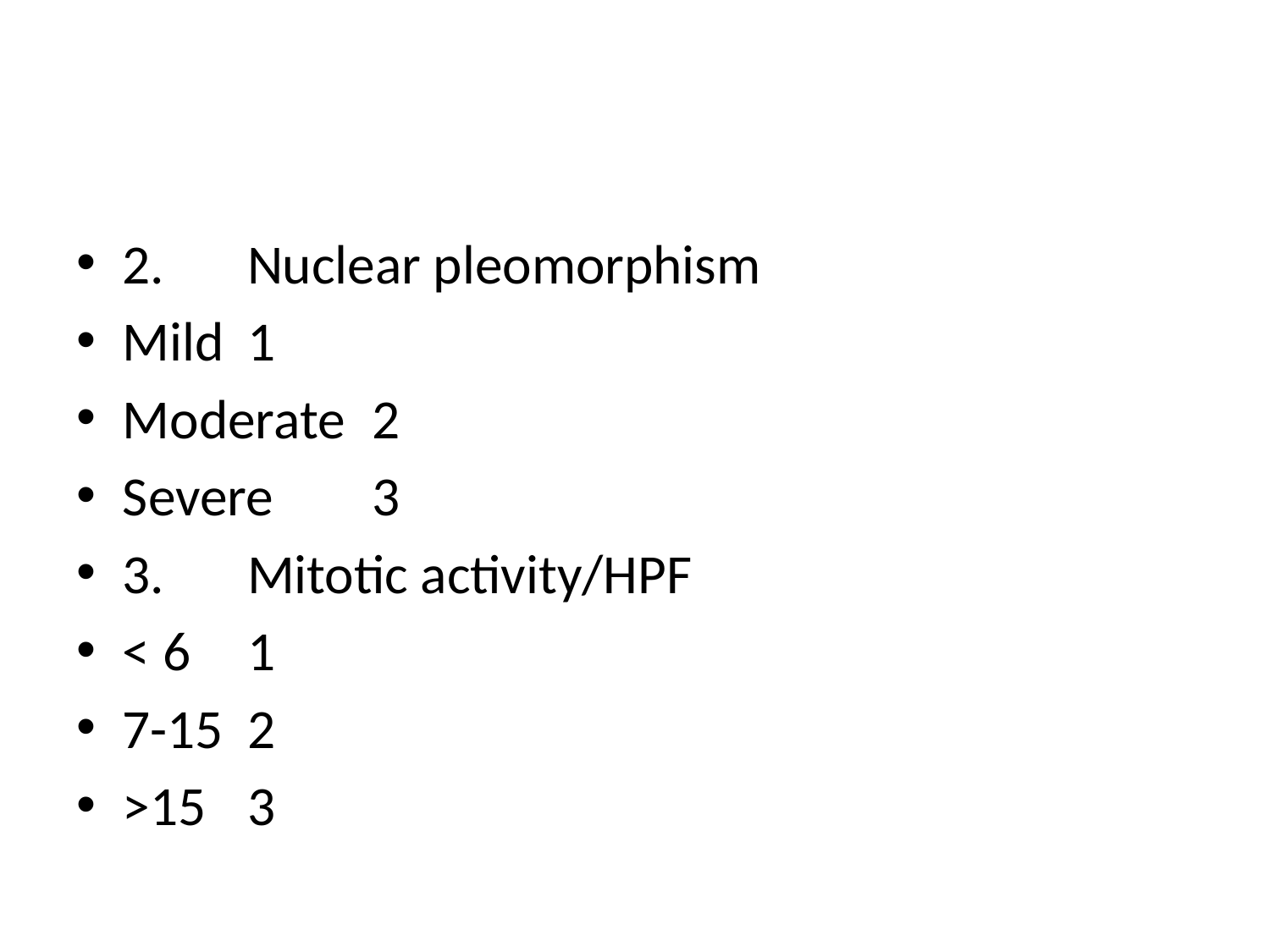

#
2.	Nuclear pleomorphism
Mild											1
Moderate									2
Severe										3
3.	Mitotic activity/HPF
< 6												1
7-15											2
>15											3